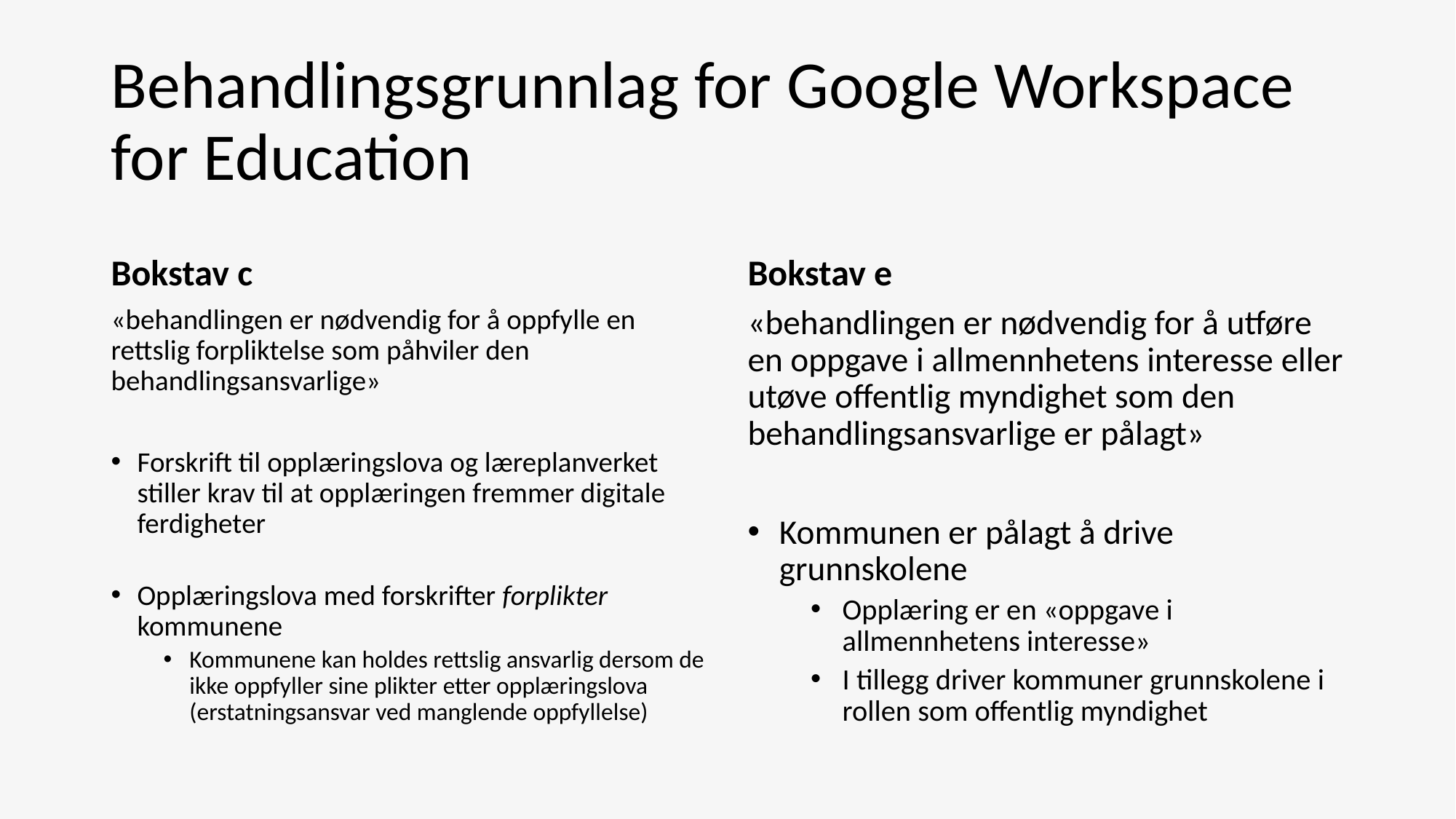

# Behandlingsgrunnlag for Google Workspace for Education
Bokstav c
Bokstav e
«behandlingen er nødvendig for å oppfylle en rettslig forpliktelse som påhviler den behandlingsansvarlige»

Forskrift til opplæringslova og læreplanverket stiller krav til at opplæringen fremmer digitale ferdigheter

Opplæringslova med forskrifter forplikter kommunene
Kommunene kan holdes rettslig ansvarlig dersom de ikke oppfyller sine plikter etter opplæringslova (erstatningsansvar ved manglende oppfyllelse)

«behandlingen er nødvendig for å utføre en oppgave i allmennhetens interesse eller utøve offentlig myndighet som den behandlingsansvarlige er pålagt»

Kommunen er pålagt å drive grunnskolene
Opplæring er en «oppgave i allmennhetens interesse»
I tillegg driver kommuner grunnskolene i rollen som offentlig myndighet